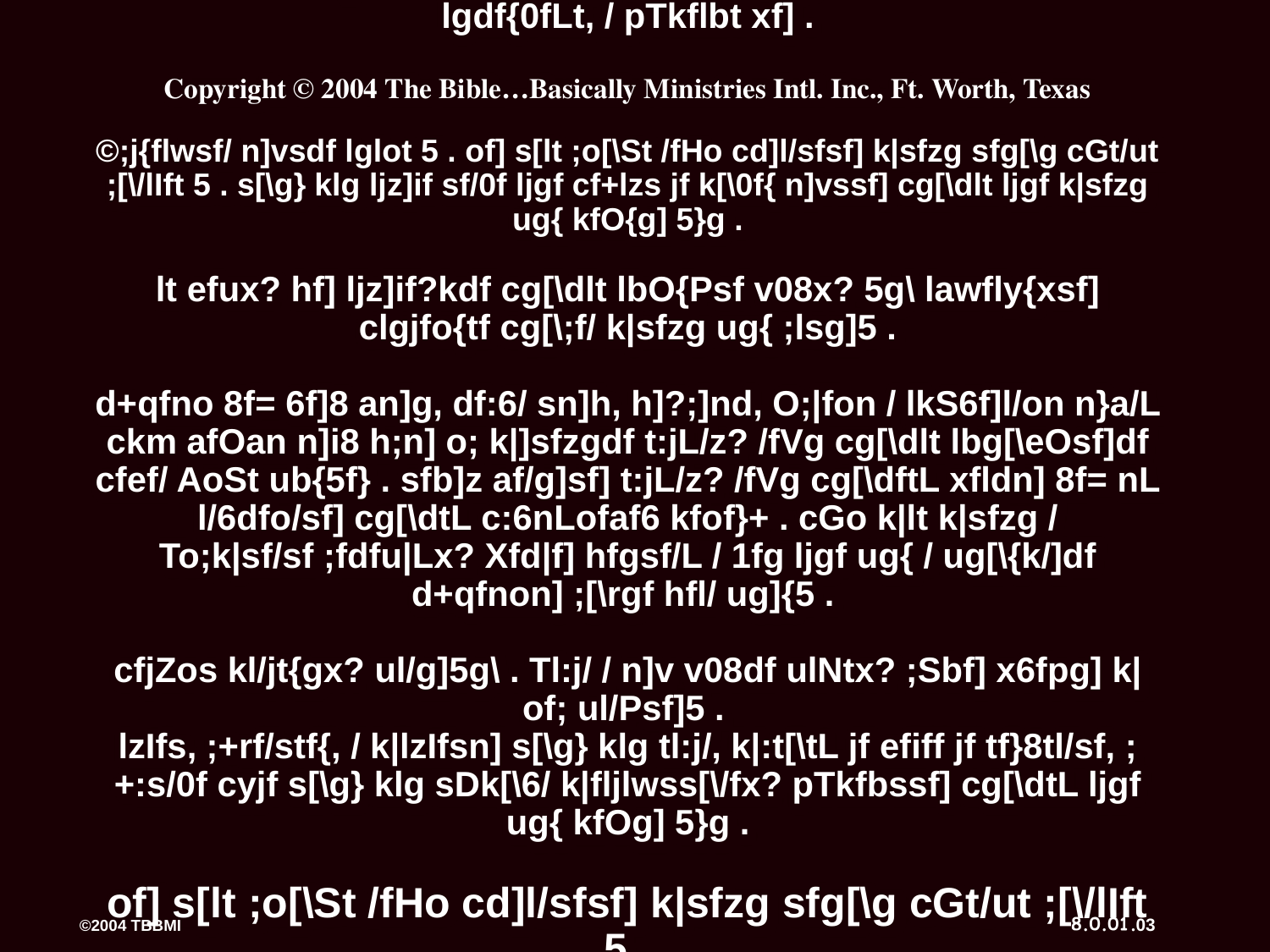

afOan cfwf/e[\t sfo{s|d hf]xg O{= km|]dfg, lk=Pr=l8= 4f/f /rLt, lgdf{0fLt, / pTkflbt xf] .

Copyright © 2004 The Bible…Basically Ministries Intl. Inc., Ft. Worth, Texas

©;j{flwsf/ n]vsdf lglot 5 . of] s[lt ;o[\St /fHo cd]l/sfsf] k|sfzg sfg[\g cGt/ut ;[\/lIft 5 . s[\g} klg ljz]if sf/0f ljgf cf+lzs jf k[\0f{ n]vssf] cg[\dlt ljgf k|sfzg ug{ kfO{g] 5}g .

lt efux? hf] ljz]if?kdf cg[\dlt lbO{Psf v08x? 5g\ lawfly{xsf] clgjfo{tf cg[\;f/ k|sfzg ug{ ;lsg]5 .

d+qfno 8f= 6f]8 an]g, df:6/ sn]h, h]?;]nd, O;|fon / lkS6f]l/on n}a/L ckm afOan n]i8 h;n] o; k|]sfzgdf t:jL/z? /fVg cg[\dlt lbg[\eOsf]df cfef/ AoSt ub{5f} . sfb]z af/g]sf] t:jL/z? /fVg cg[\dftL xfldn] 8f= nL l/6dfo/sf] cg[\dtL c:6nLofaf6 kfof}+ . cGo k|lt k|sfzg / To;k|sf/sf ;fdfu|Lx? Xfd|f] hfgsf/L / 1fg ljgf ug{ / ug[\{k/]df d+qfnon] ;[\rgf hfl/ ug]{5 .

cfjZos kl/jt{gx? ul/g]5g\ . Tl:j/ / n]v v08df ulNtx? ;Sbf] x6fpg] k|of; ul/Psf]5 .
lzIfs, ;+rf/stf{, / k|lzIfsn] s[\g} klg tl:j/, k|:t[\tL jf efiff jf tf}8tl/sf, ;+:s/0f cyjf s[\g} klg sDk[\6/ k|fljlwss[\/fx? pTkfbssf] cg[\dtL ljgf ug{ kfOg] 5}g .

of] s[lt ;o[\St /fHo cd]l/sfsf] k|sfzg sfg[\g cGt/ut ;[\/lIft 5 .

8.0.01.
03
©2004 TBBMI